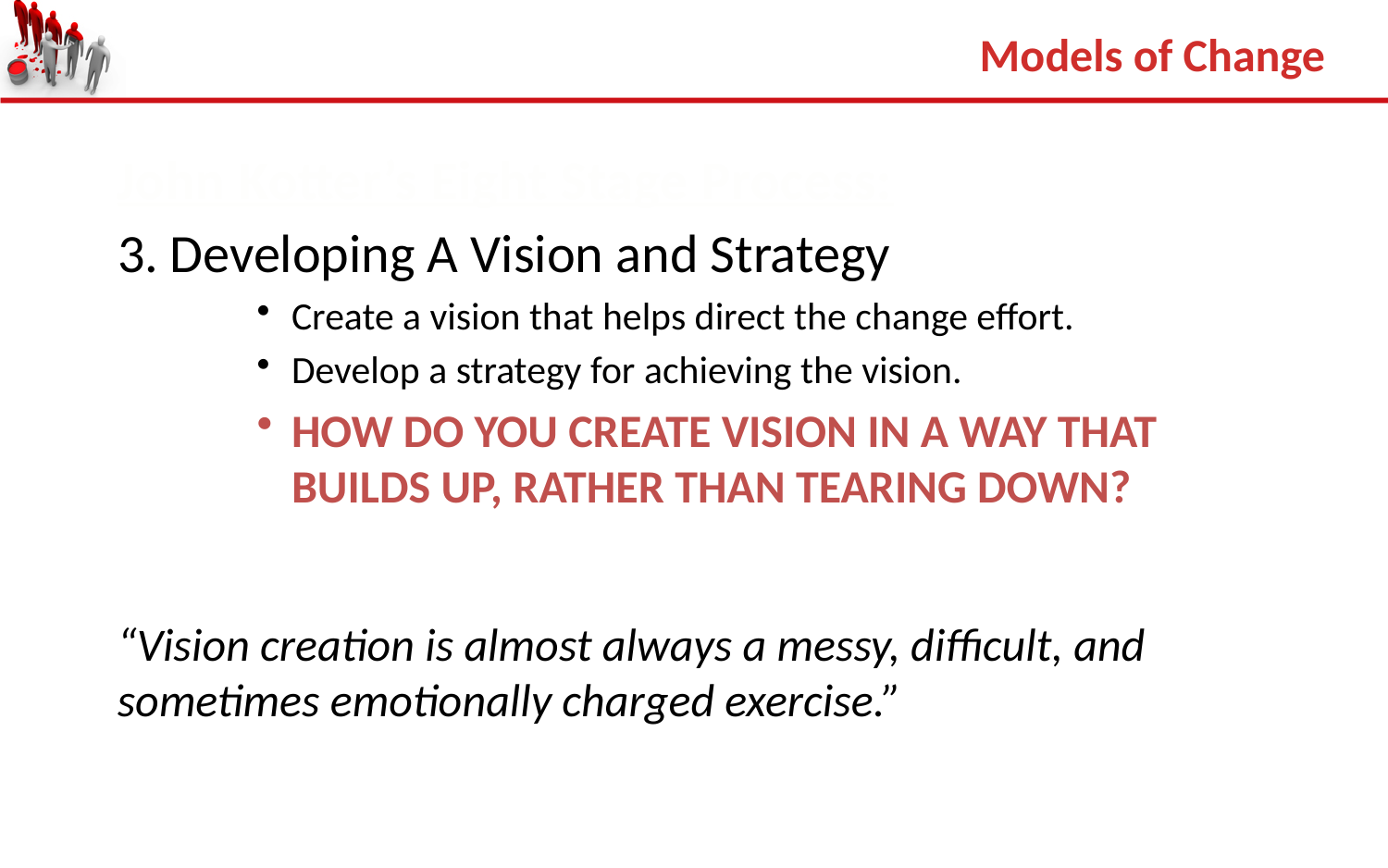

Models of Change
John Kotter’s Eight Stage Process:
3.	Developing A Vision and Strategy
Create a vision that helps direct the change effort.
Develop a strategy for achieving the vision.
HOW DO YOU CREATE VISION IN A WAY THAT BUILDS UP, RATHER THAN TEARING DOWN?
“Vision creation is almost always a messy, difficult, and sometimes emotionally charged exercise.”